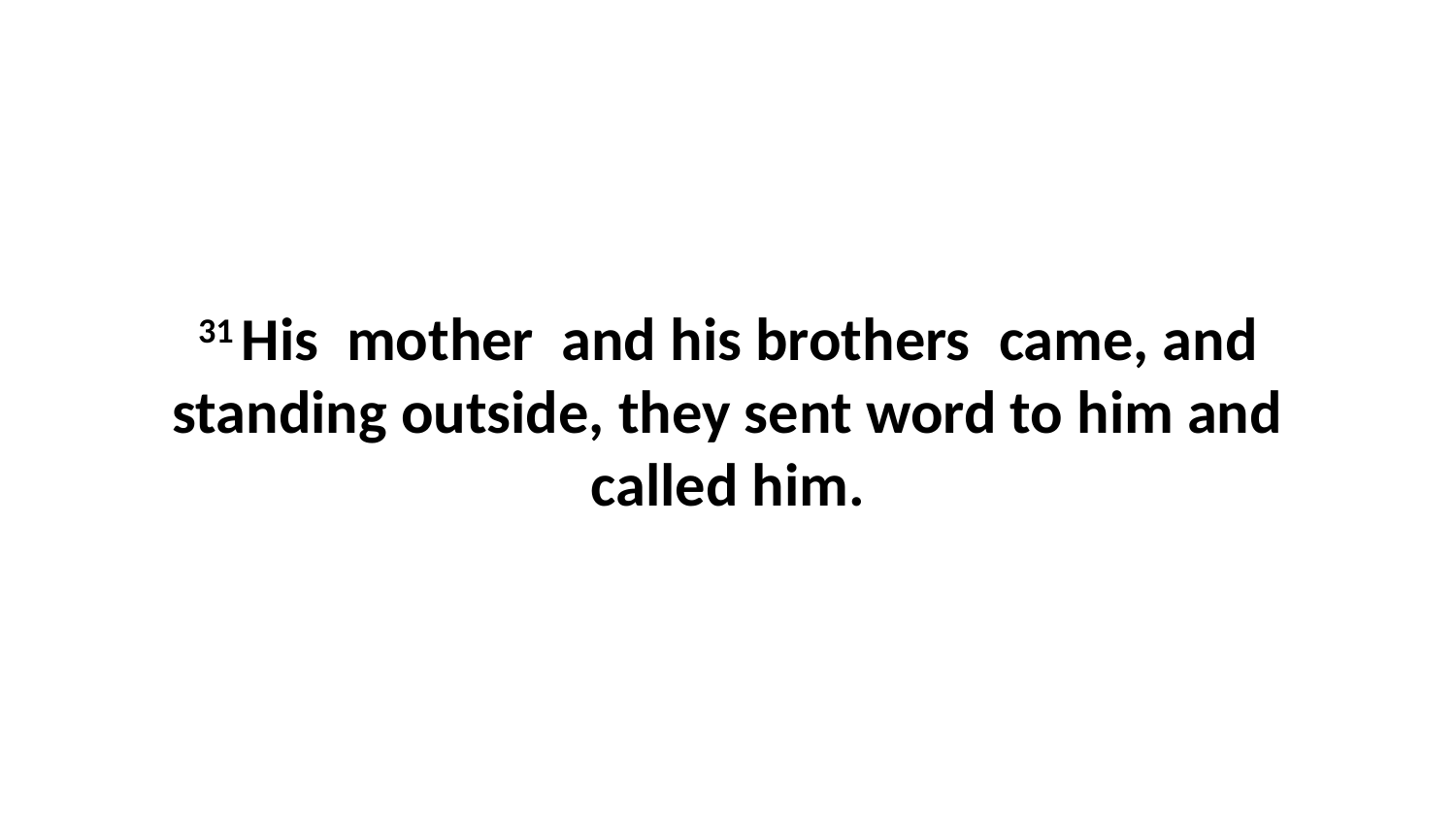

31 His  mother  and his brothers  came, and standing outside, they sent word to him and called him.